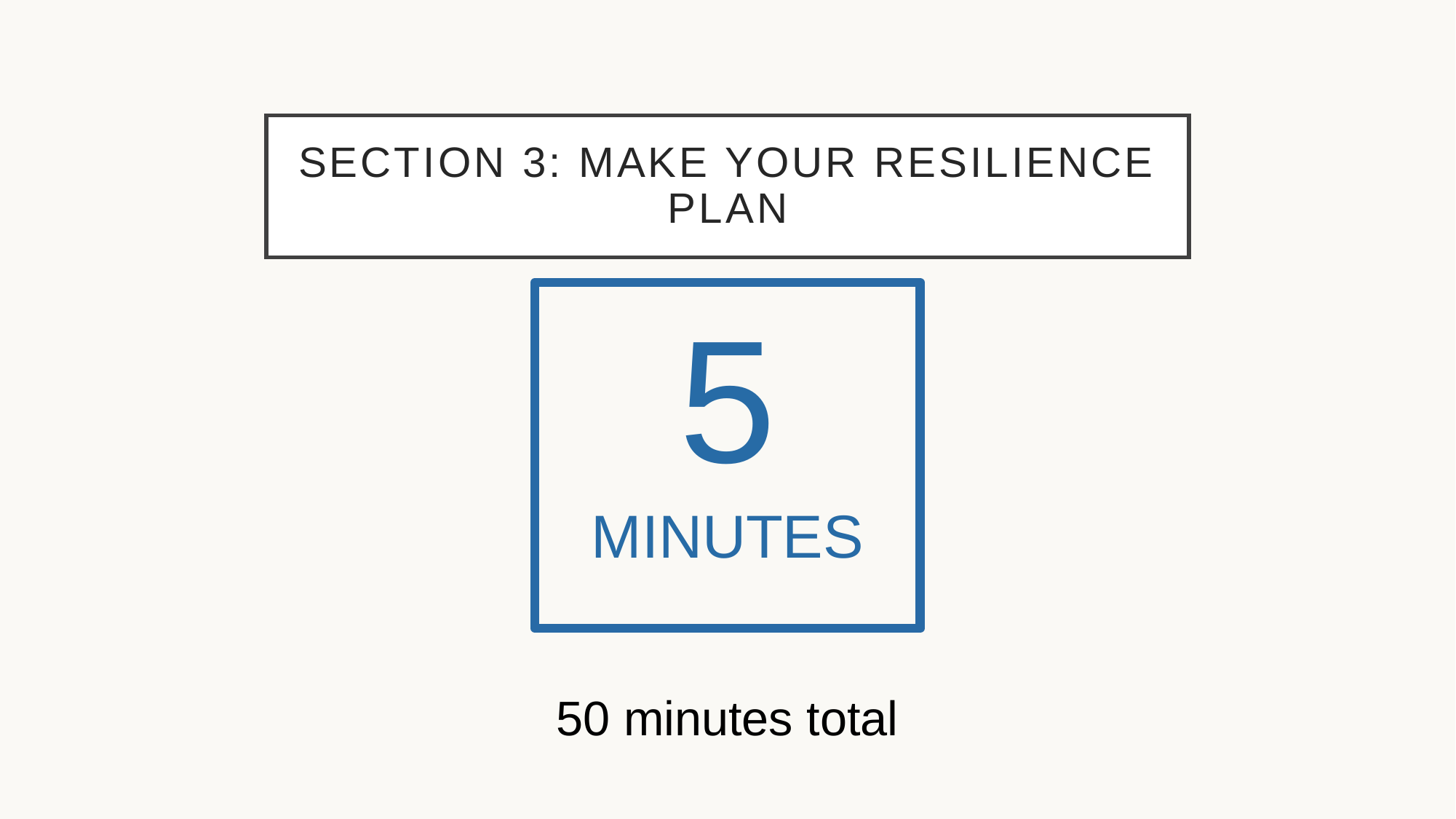

# Section 3: Make your resilience plan
5
minutes
50 minutes total